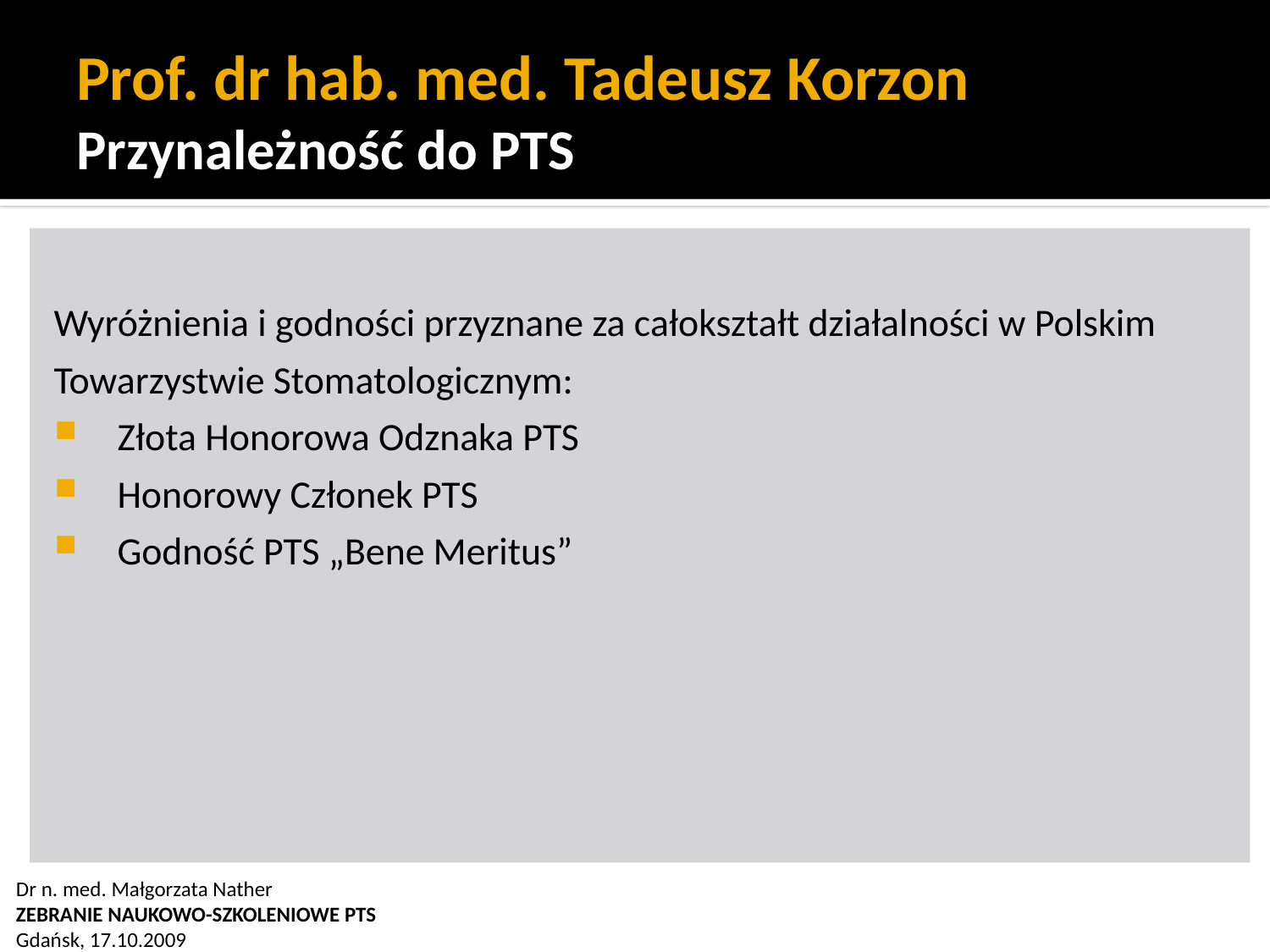

# Prof. dr hab. med. Tadeusz Korzon Przynależność do PTS

Wyróżnienia i godności przyznane za całokształt działalności w Polskim
Towarzystwie Stomatologicznym:
Złota Honorowa Odznaka PTS
Honorowy Członek PTS
Godność PTS „Bene Meritus”

  Dr n. med. Małgorzata Nather
  ZEBRANIE NAUKOWO-SZKOLENIOWE PTS
  Gdańsk, 17.10.2009